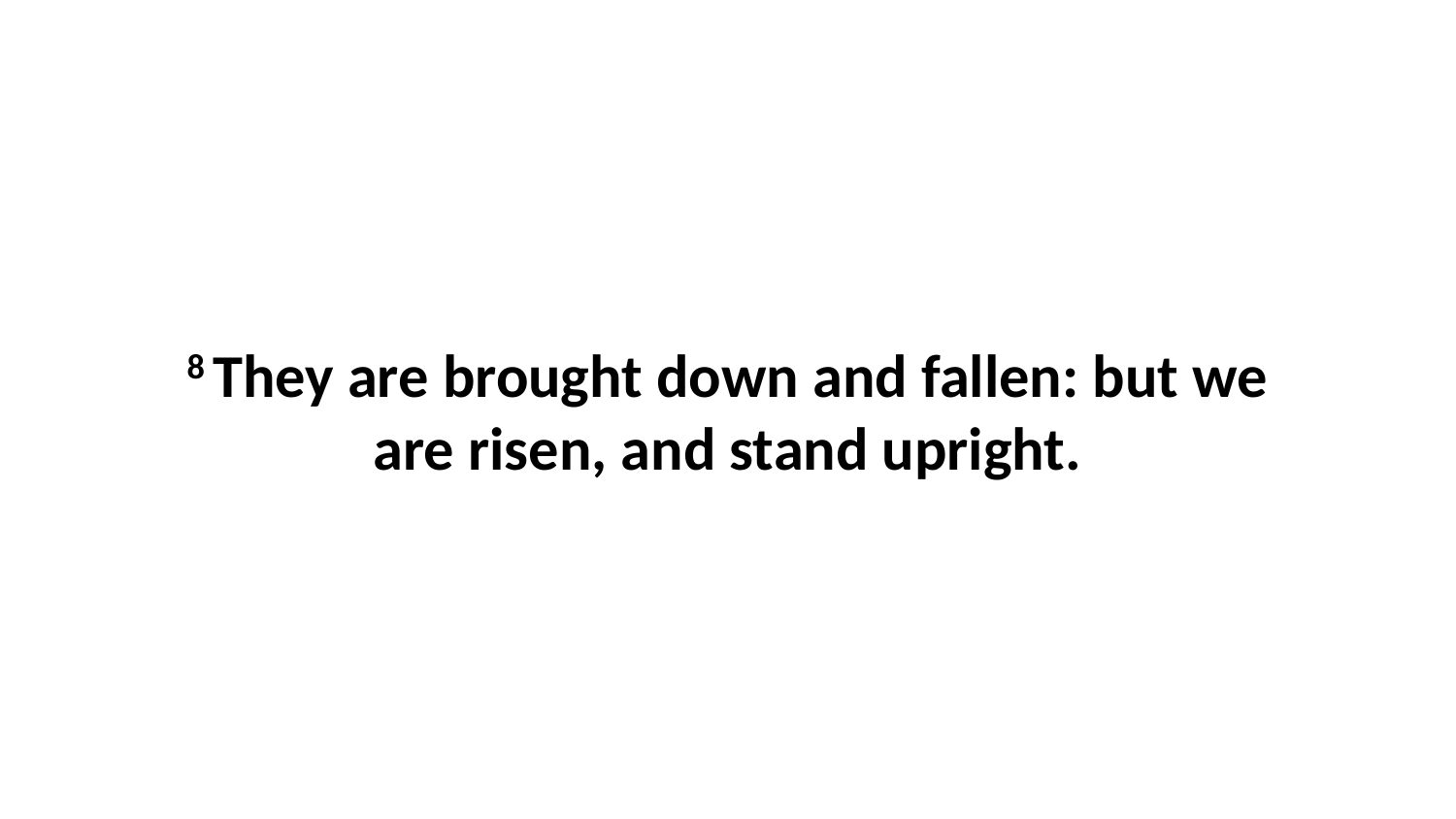

8 They are brought down and fallen: but we are risen, and stand upright.